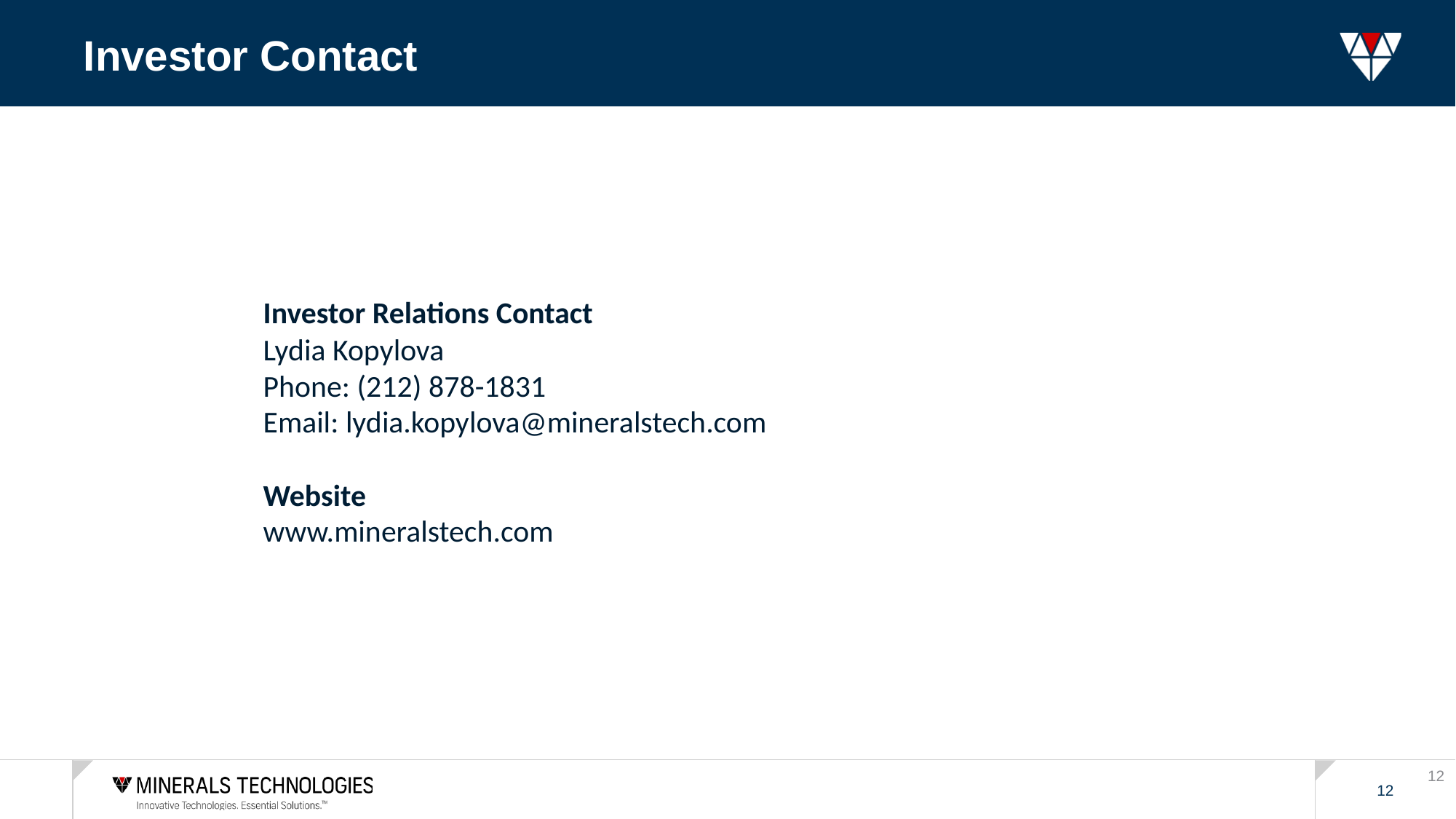

# Investor Contact
Investor Relations Contact
Lydia Kopylova
Phone: (212) 878-1831
Email: lydia.kopylova@mineralstech.com

Website
www.mineralstech.com
12